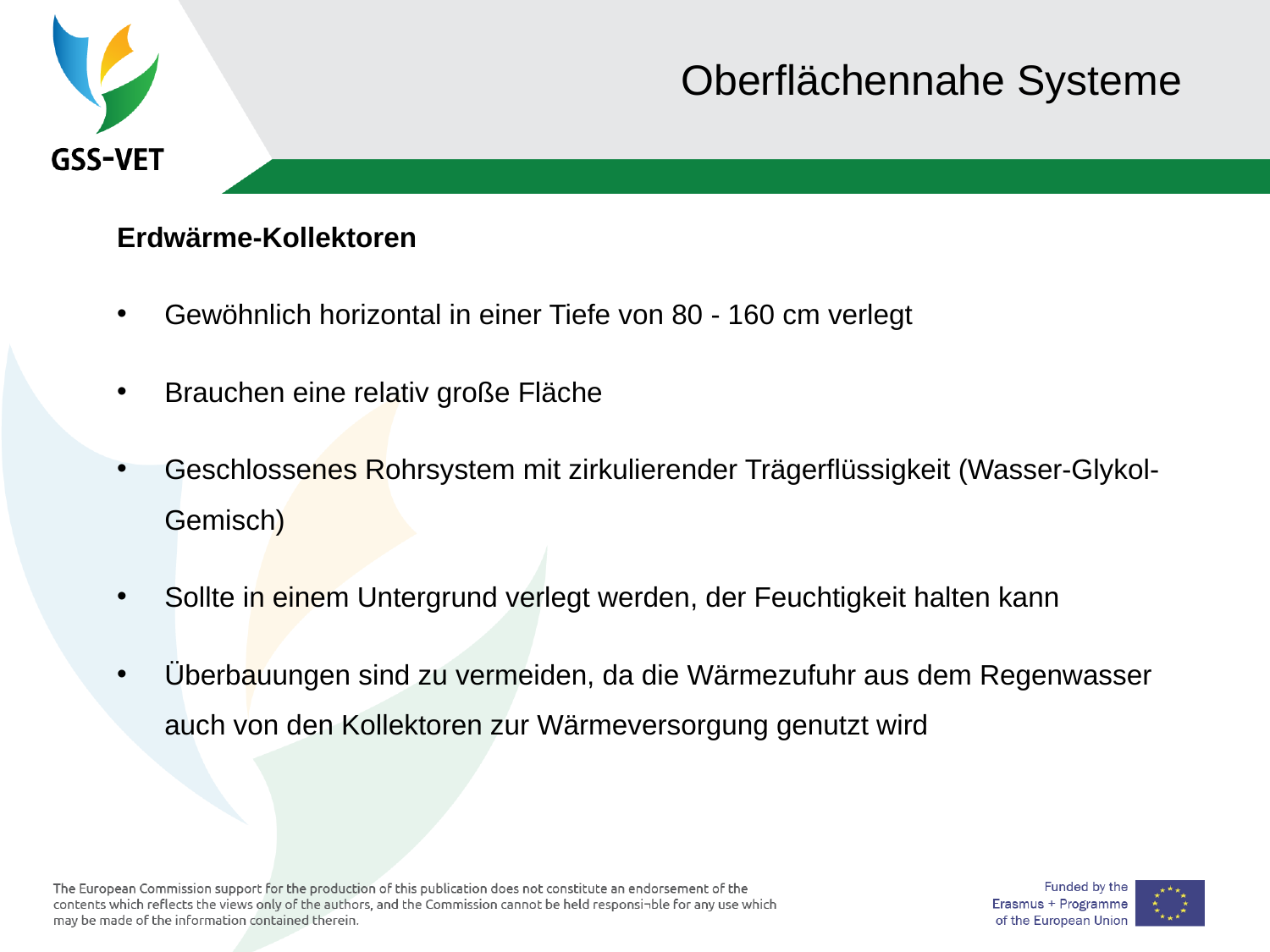

# Oberflächennahe Systeme
Erdwärme-Kollektoren
Gewöhnlich horizontal in einer Tiefe von 80 - 160 cm verlegt
Brauchen eine relativ große Fläche
Geschlossenes Rohrsystem mit zirkulierender Trägerflüssigkeit (Wasser-Glykol-Gemisch)
Sollte in einem Untergrund verlegt werden, der Feuchtigkeit halten kann
Überbauungen sind zu vermeiden, da die Wärmezufuhr aus dem Regenwasser auch von den Kollektoren zur Wärmeversorgung genutzt wird